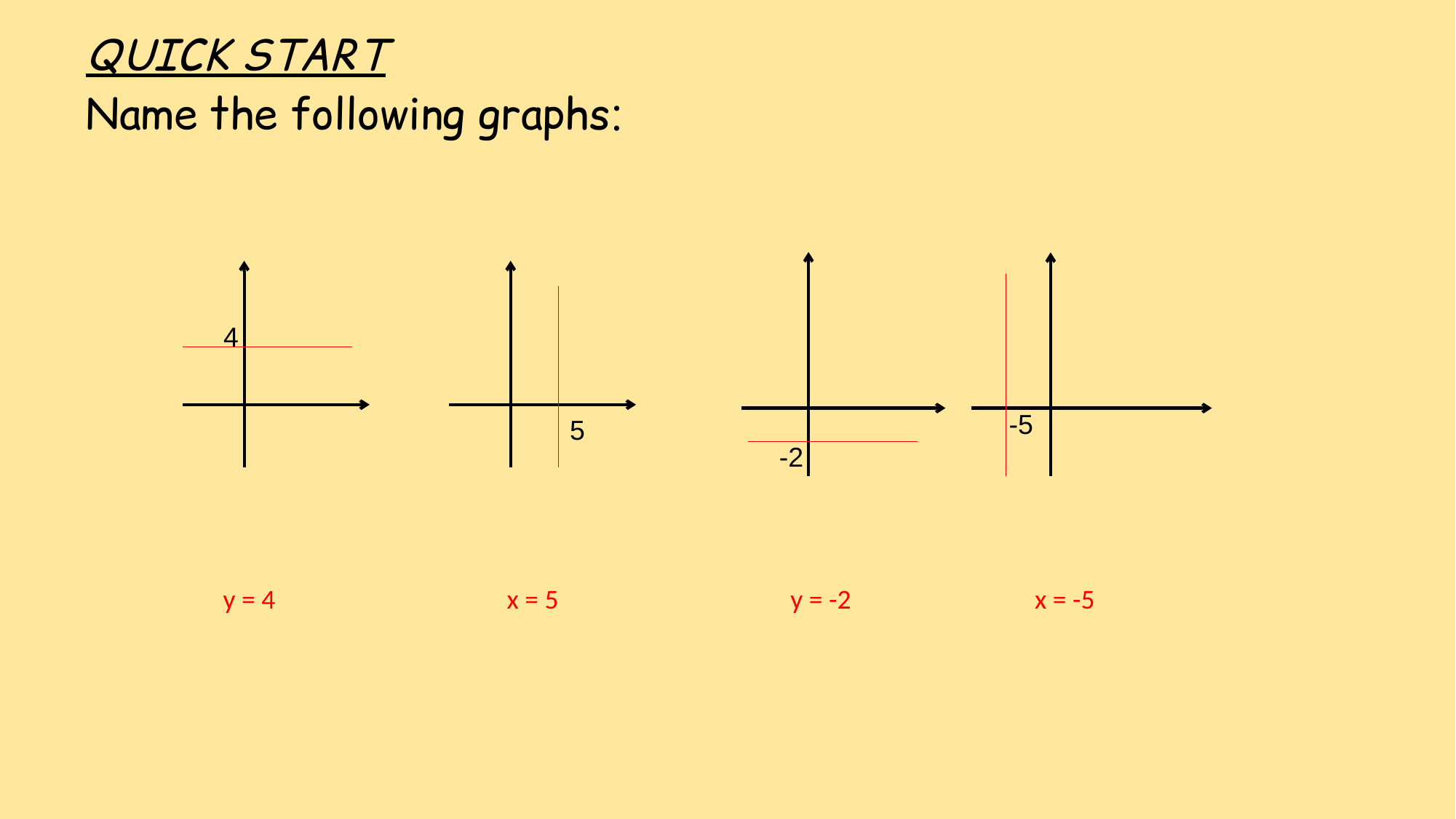

QUICK START
Name the following graphs:
4
-5
5
-2
y = 4
x = 5
y = -2
x = -5